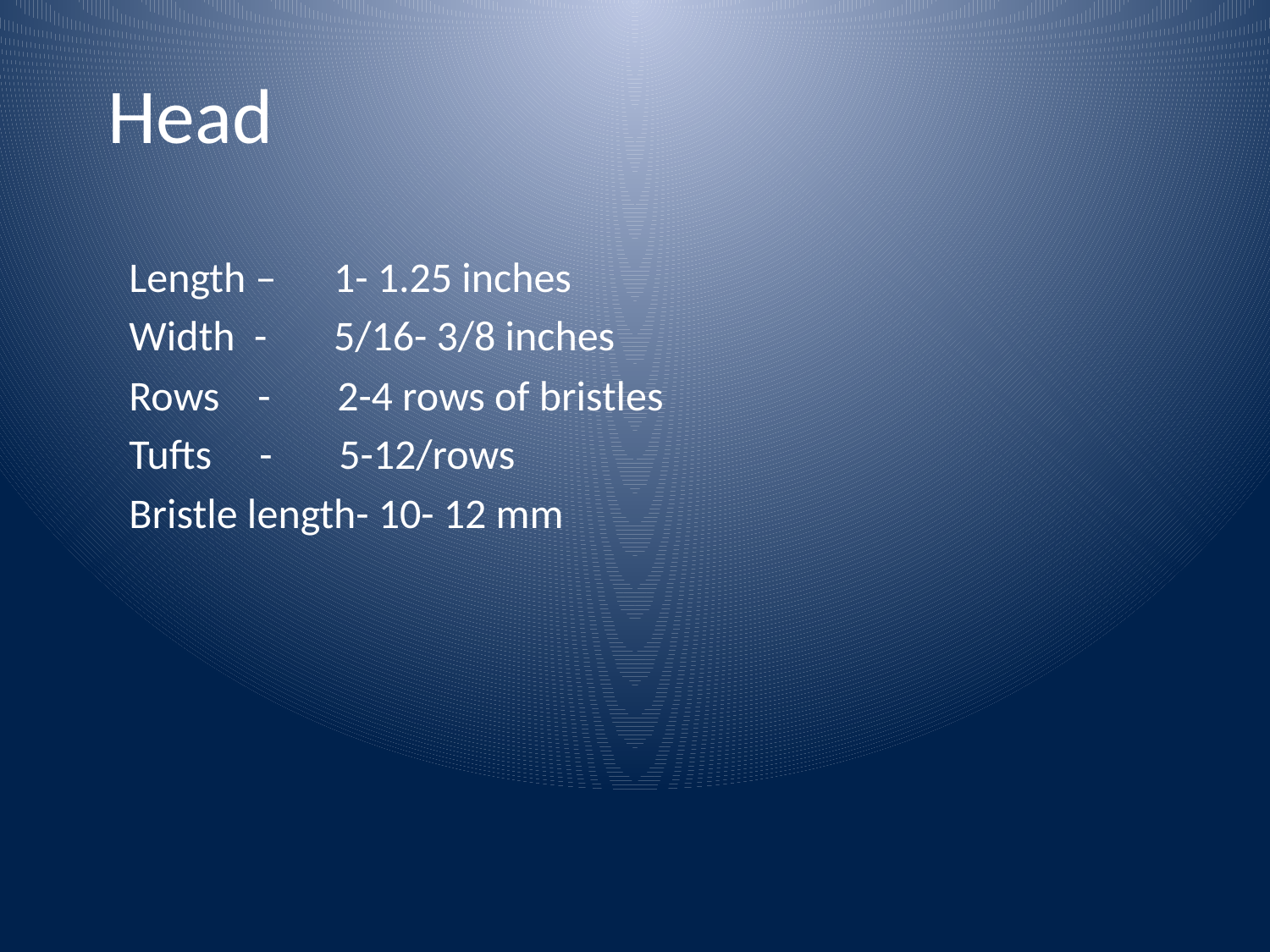

# Head
Length –      1- 1.25 inches
Width  -       5/16- 3/8 inches
Rows    -       2-4 rows of bristles
Tufts     -       5-12/rows
Bristle length- 10- 12 mm